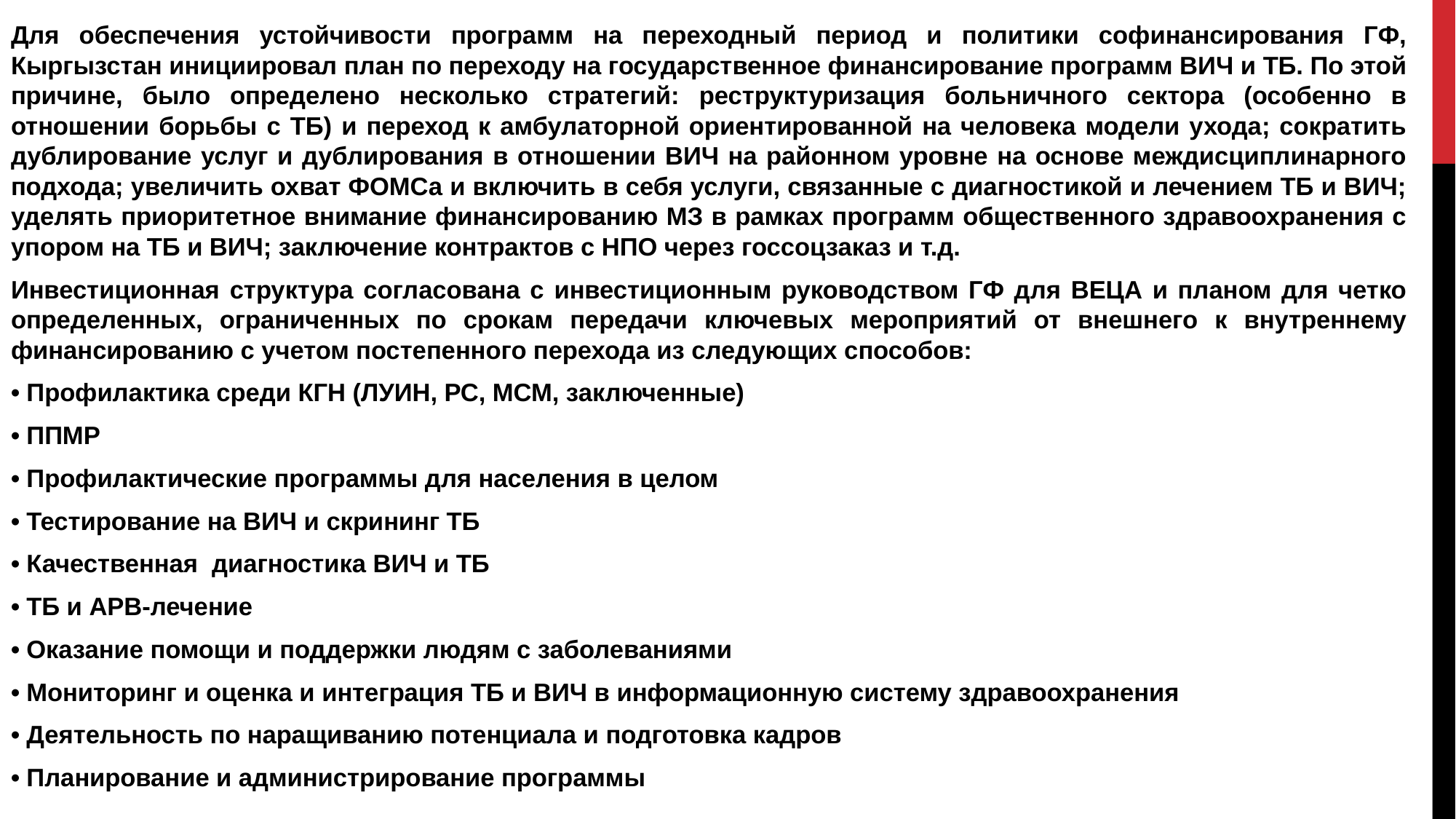

Для обеспечения устойчивости программ на переходный период и политики софинансирования ГФ, Кыргызстан инициировал план по переходу на государственное финансирование программ ВИЧ и ТБ. По этой причине, было определено несколько стратегий: реструктуризация больничного сектора (особенно в отношении борьбы с ТБ) и переход к амбулаторной ориентированной на человека модели ухода; сократить дублирование услуг и дублирования в отношении ВИЧ на районном уровне на основе междисциплинарного подхода; увеличить охват ФОМСа и включить в себя услуги, связанные с диагностикой и лечением ТБ и ВИЧ; уделять приоритетное внимание финансированию МЗ в рамках программ общественного здравоохранения с упором на ТБ и ВИЧ; заключение контрактов с НПО через госсоцзаказ и т.д.
Инвестиционная структура согласована с инвестиционным руководством ГФ для ВЕЦА и планом для четко определенных, ограниченных по срокам передачи ключевых мероприятий от внешнего к внутреннему финансированию с учетом постепенного перехода из следующих способов:
• Профилактика среди КГН (ЛУИН, РС, МСМ, заключенные)
• ППМР
• Профилактические программы для населения в целом
• Тестирование на ВИЧ и скрининг ТБ
• Качественная  диагностика ВИЧ и ТБ
• ТБ и АРВ-лечение
• Оказание помощи и поддержки людям с заболеваниями
• Мониторинг и оценка и интеграция ТБ и ВИЧ в информационную систему здравоохранения
• Деятельность по наращиванию потенциала и подготовка кадров
• Планирование и администрирование программы